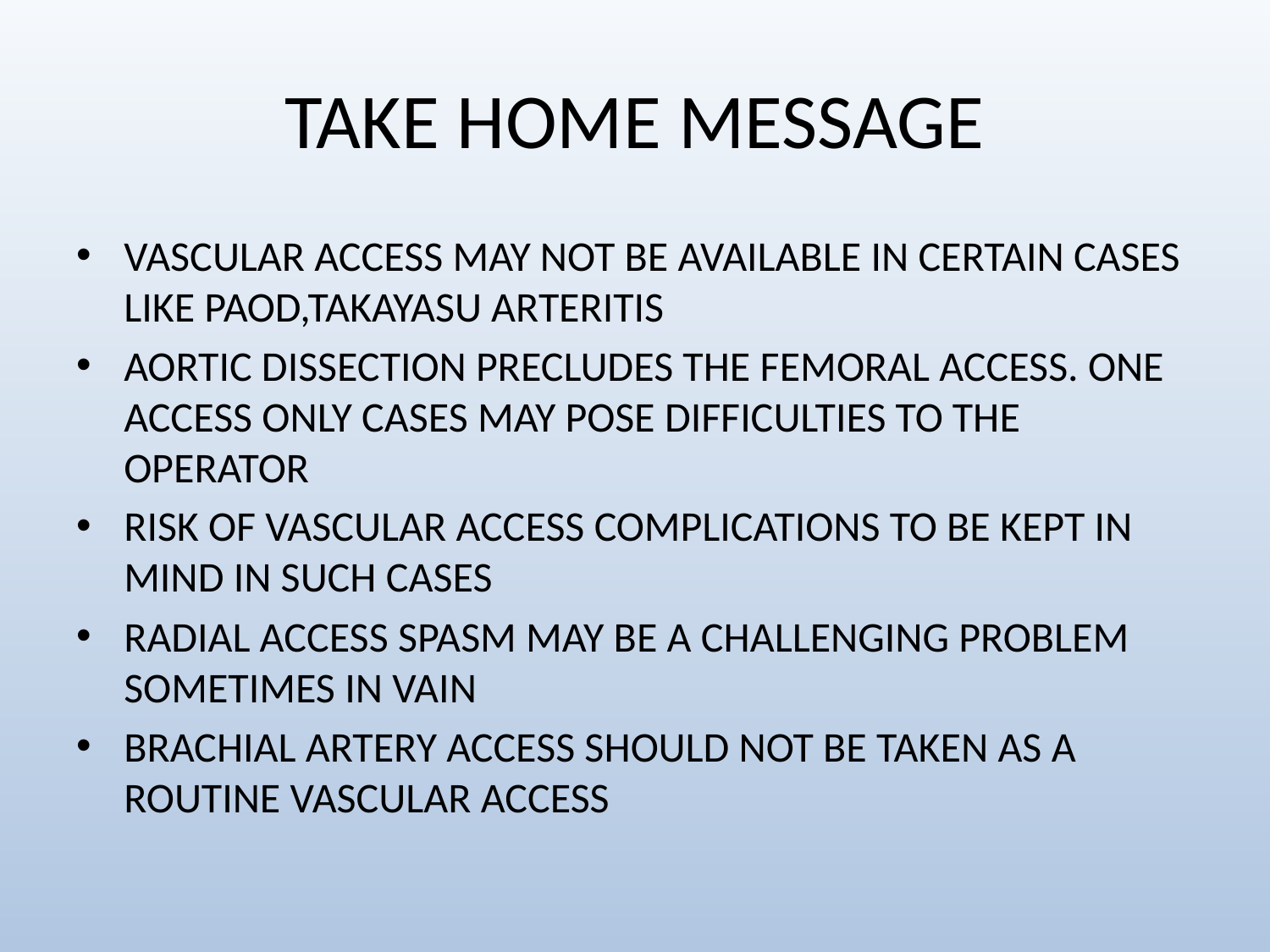

# TAKE HOME MESSAGE
VASCULAR ACCESS MAY NOT BE AVAILABLE IN CERTAIN CASES LIKE PAOD,TAKAYASU ARTERITIS
AORTIC DISSECTION PRECLUDES THE FEMORAL ACCESS. ONE ACCESS ONLY CASES MAY POSE DIFFICULTIES TO THE OPERATOR
RISK OF VASCULAR ACCESS COMPLICATIONS TO BE KEPT IN MIND IN SUCH CASES
RADIAL ACCESS SPASM MAY BE A CHALLENGING PROBLEM SOMETIMES IN VAIN
BRACHIAL ARTERY ACCESS SHOULD NOT BE TAKEN AS A ROUTINE VASCULAR ACCESS